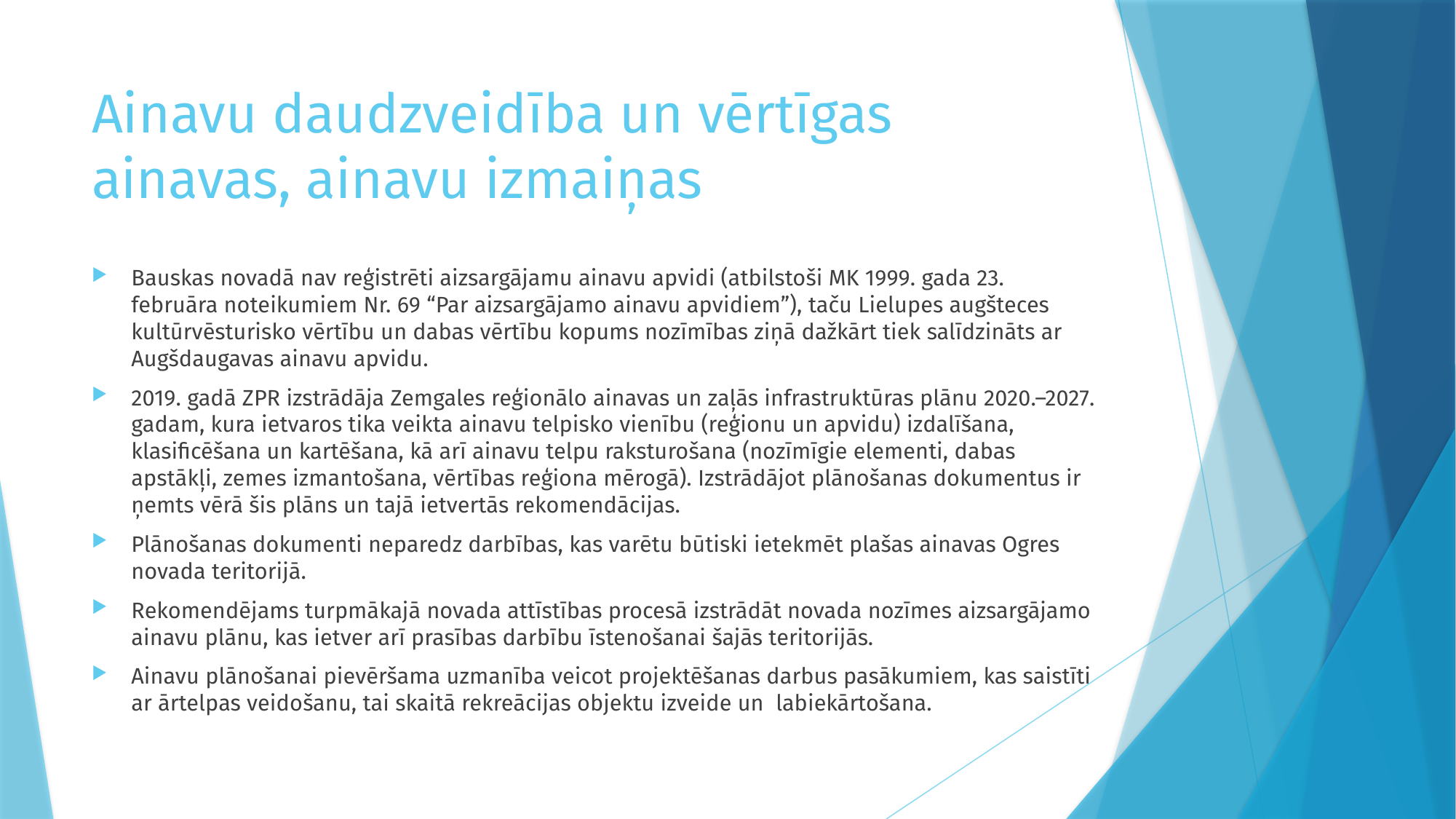

# Ainavu daudzveidība un vērtīgas ainavas, ainavu izmaiņas
Bauskas novadā nav reģistrēti aizsargājamu ainavu apvidi (atbilstoši MK 1999. gada 23. februāra noteikumiem Nr. 69 “Par aizsargājamo ainavu apvidiem”), taču Lielupes augšteces kultūrvēsturisko vērtību un dabas vērtību kopums nozīmības ziņā dažkārt tiek salīdzināts ar Augšdaugavas ainavu apvidu.
2019. gadā ZPR izstrādāja Zemgales reģionālo ainavas un zaļās infrastruktūras plānu 2020.–2027. gadam, kura ietvaros tika veikta ainavu telpisko vienību (reģionu un apvidu) izdalīšana, klasificēšana un kartēšana, kā arī ainavu telpu raksturošana (nozīmīgie elementi, dabas apstākļi, zemes izmantošana, vērtības reģiona mērogā). Izstrādājot plānošanas dokumentus ir ņemts vērā šis plāns un tajā ietvertās rekomendācijas.
Plānošanas dokumenti neparedz darbības, kas varētu būtiski ietekmēt plašas ainavas Ogres novada teritorijā.
Rekomendējams turpmākajā novada attīstības procesā izstrādāt novada nozīmes aizsargājamo ainavu plānu, kas ietver arī prasības darbību īstenošanai šajās teritorijās.
Ainavu plānošanai pievēršama uzmanība veicot projektēšanas darbus pasākumiem, kas saistīti ar ārtelpas veidošanu, tai skaitā rekreācijas objektu izveide un  labiekārtošana.